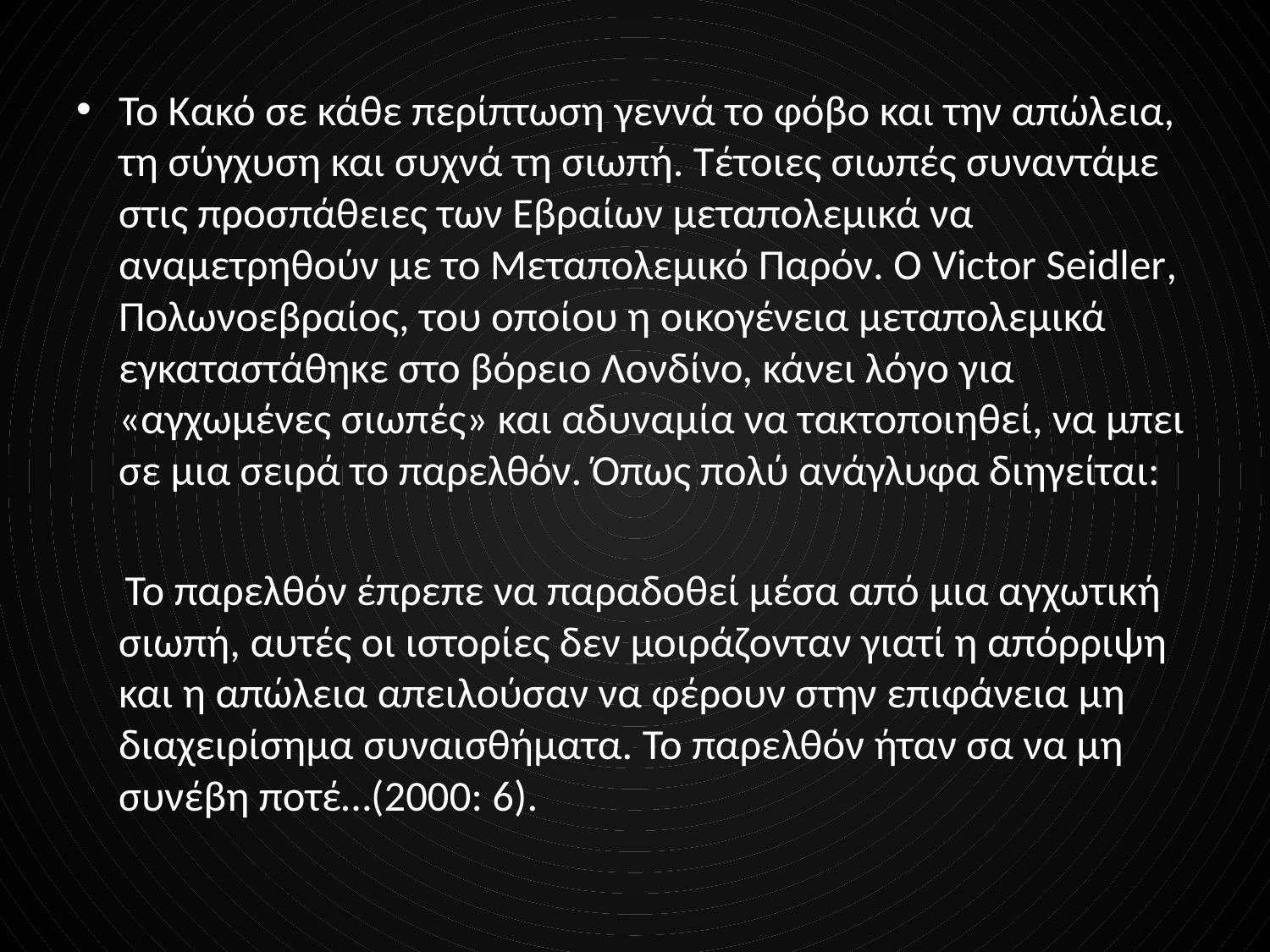

#
Το Κακό σε κάθε περίπτωση γεννά το φόβο και την απώλεια, τη σύγχυση και συχνά τη σιωπή. Τέτοιες σιωπές συναντάμε στις προσπάθειες των Εβραίων μεταπολεμικά να αναμετρηθούν με το Μεταπολεμικό Παρόν. Ο Victor Seidler, Πολωνοεβραίος, του οποίου η οικογένεια μεταπολεμικά εγκαταστάθηκε στο βόρειο Λονδίνο, κάνει λόγο για «αγχωμένες σιωπές» και αδυναμία να τακτοποιηθεί, να μπει σε μια σειρά το παρελθόν. Όπως πολύ ανάγλυφα διηγείται:

     Το παρελθόν έπρεπε να παραδοθεί μέσα από μια αγχωτική σιωπή, αυτές οι ιστορίες δεν μοιράζονταν γιατί η απόρριψη και η απώλεια απειλούσαν να φέρουν στην επιφάνεια μη διαχειρίσημα συναισθήματα. Το παρελθόν ήταν σα να μη συνέβη ποτέ…(2000: 6).